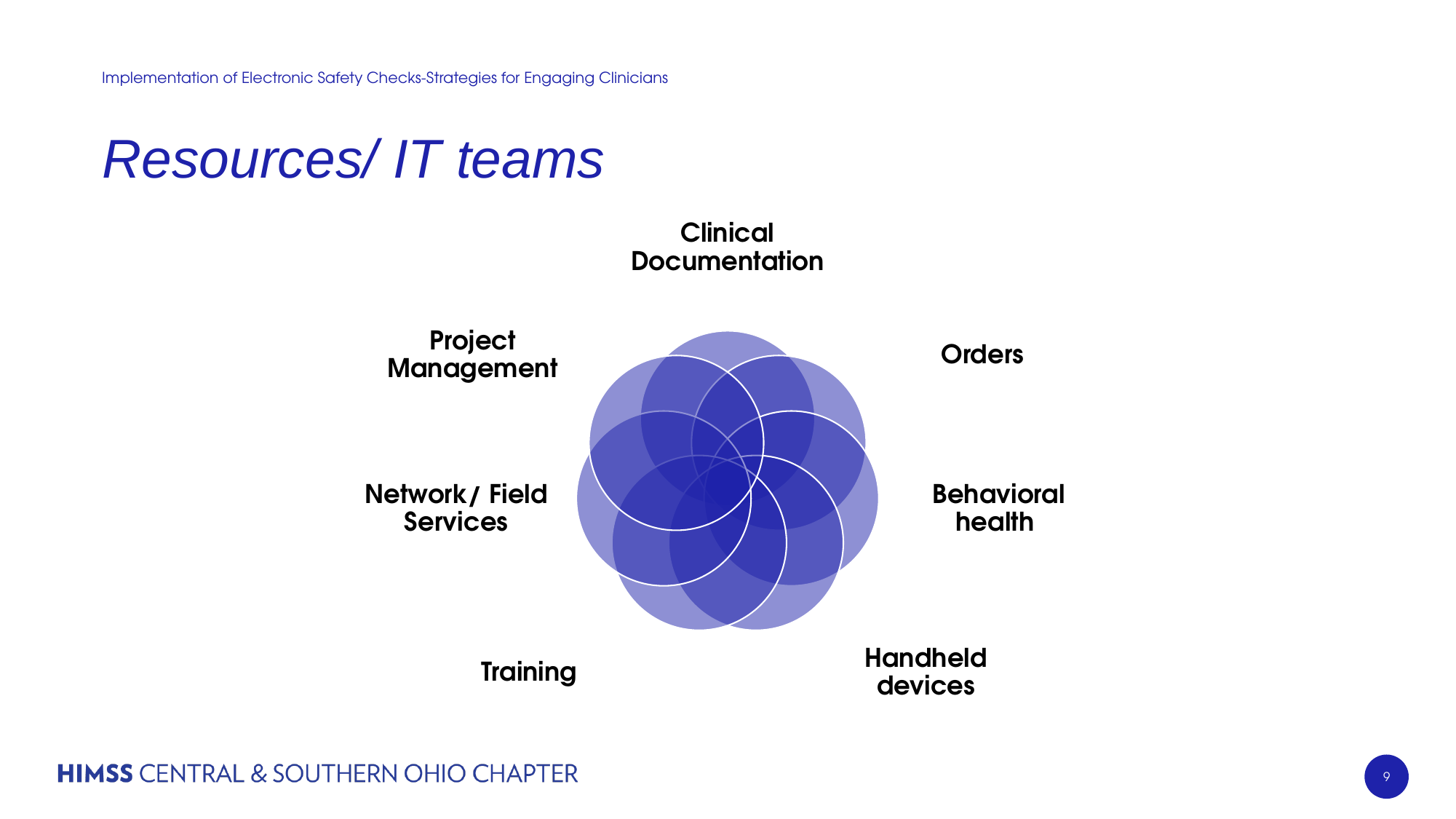

# Resources/ IT teams
Clinical Documentation
Orders
Behavioral health
Handheld devices
Training
Network/ Field Services
Project Management
9